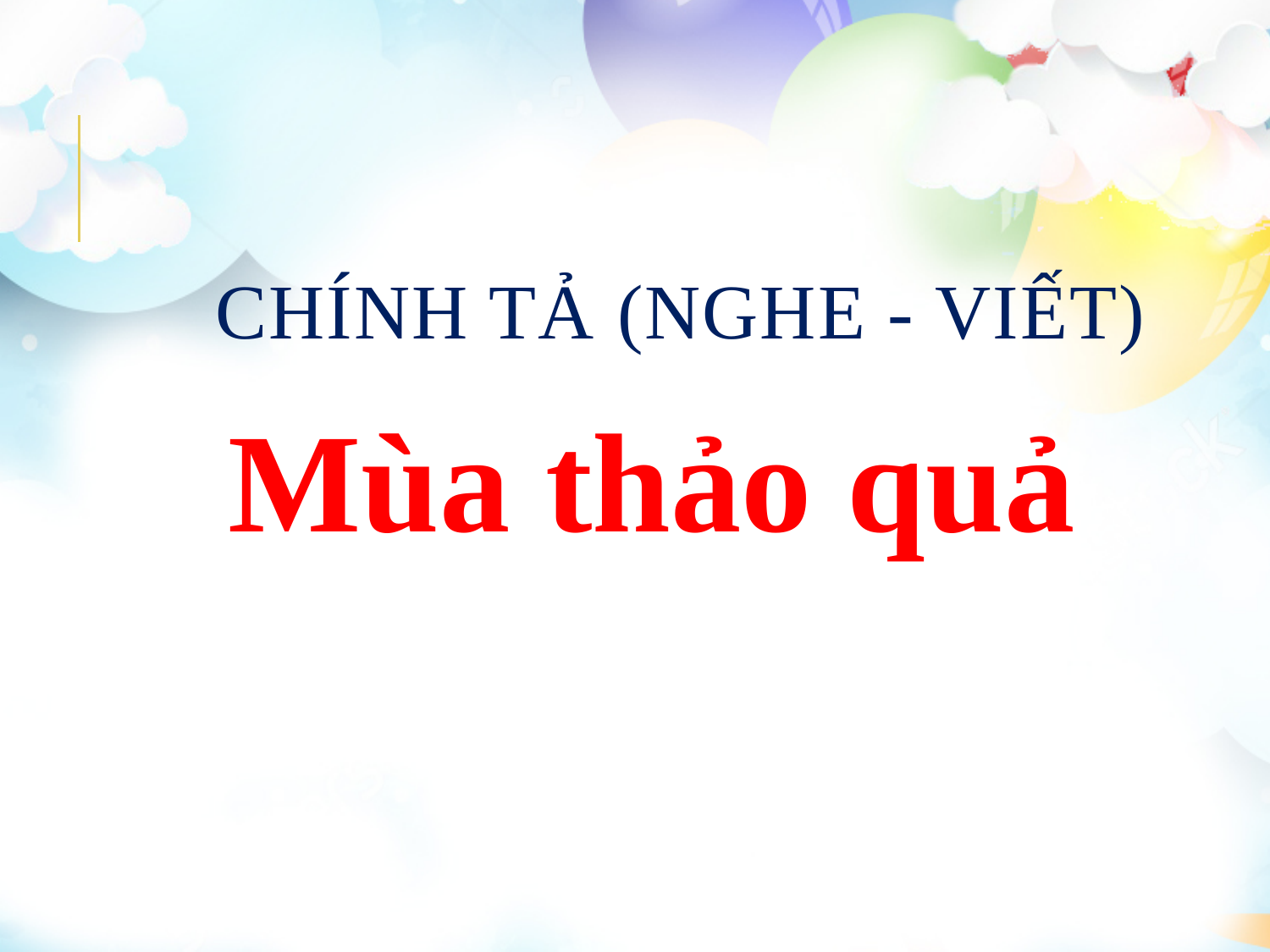

# Chính tả (Nghe - viết)
Mùa thảo quả